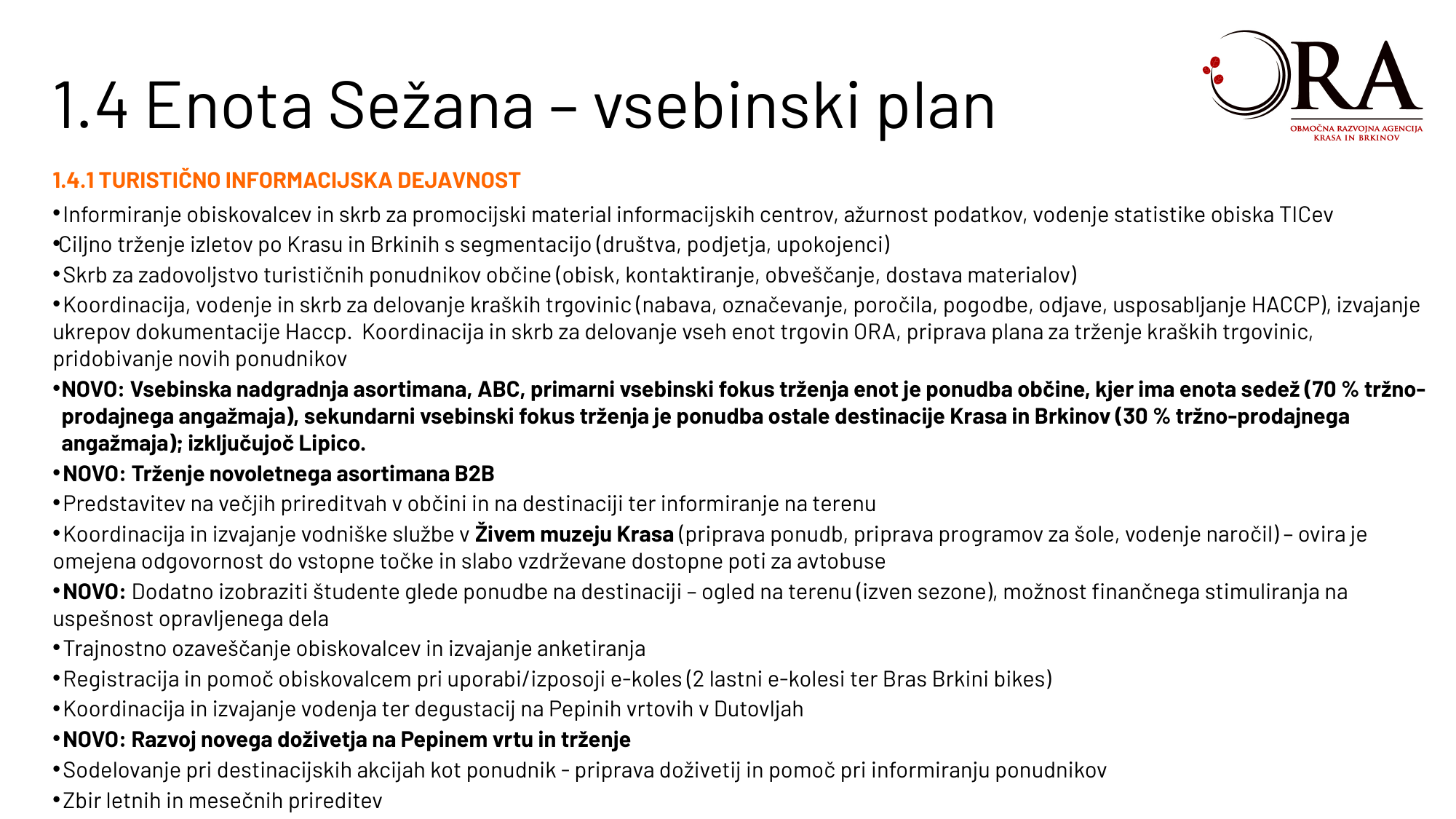

1.4 Enota Sežana – vsebinski plan
1.4.1 TURISTIČNO INFORMACIJSKA DEJAVNOST
 Informiranje obiskovalcev in skrb za promocijski material informacijskih centrov, ažurnost podatkov, vodenje statistike obiska TICev
Ciljno trženje izletov po Krasu in Brkinih s segmentacijo (društva, podjetja, upokojenci)
 Skrb za zadovoljstvo turističnih ponudnikov občine (obisk, kontaktiranje, obveščanje, dostava materialov)
 Koordinacija, vodenje in skrb za delovanje kraških trgovinic (nabava, označevanje, poročila, pogodbe, odjave, usposabljanje HACCP), izvajanje ukrepov dokumentacije Haccp.  Koordinacija in skrb za delovanje vseh enot trgovin ORA, priprava plana za trženje kraških trgovinic, pridobivanje novih ponudnikov
NOVO: Vsebinska nadgradnja asortimana, ABC, primarni vsebinski fokus trženja enot je ponudba občine, kjer ima enota sedež (70 % tržno-prodajnega angažmaja), sekundarni vsebinski fokus trženja je ponudba ostale destinacije Krasa in Brkinov (30 % tržno-prodajnega angažmaja); izključujoč Lipico.
 NOVO: Trženje novoletnega asortimana B2B
 Predstavitev na večjih prireditvah v občini in na destinaciji ter informiranje na terenu
 Koordinacija in izvajanje vodniške službe v Živem muzeju Krasa (priprava ponudb, priprava programov za šole, vodenje naročil) – ovira je omejena odgovornost do vstopne točke in slabo vzdrževane dostopne poti za avtobuse
 NOVO: Dodatno izobraziti študente glede ponudbe na destinaciji – ogled na terenu (izven sezone), možnost finančnega stimuliranja na uspešnost opravljenega dela
 Trajnostno ozaveščanje obiskovalcev in izvajanje anketiranja
 Registracija in pomoč obiskovalcem pri uporabi/izposoji e-koles (2 lastni e-kolesi ter Bras Brkini bikes)
 Koordinacija in izvajanje vodenja ter degustacij na Pepinih vrtovih v Dutovljah
 NOVO: Razvoj novega doživetja na Pepinem vrtu in trženje
 Sodelovanje pri destinacijskih akcijah kot ponudnik - priprava doživetij in pomoč pri informiranju ponudnikov
 Zbir letnih in mesečnih prireditev